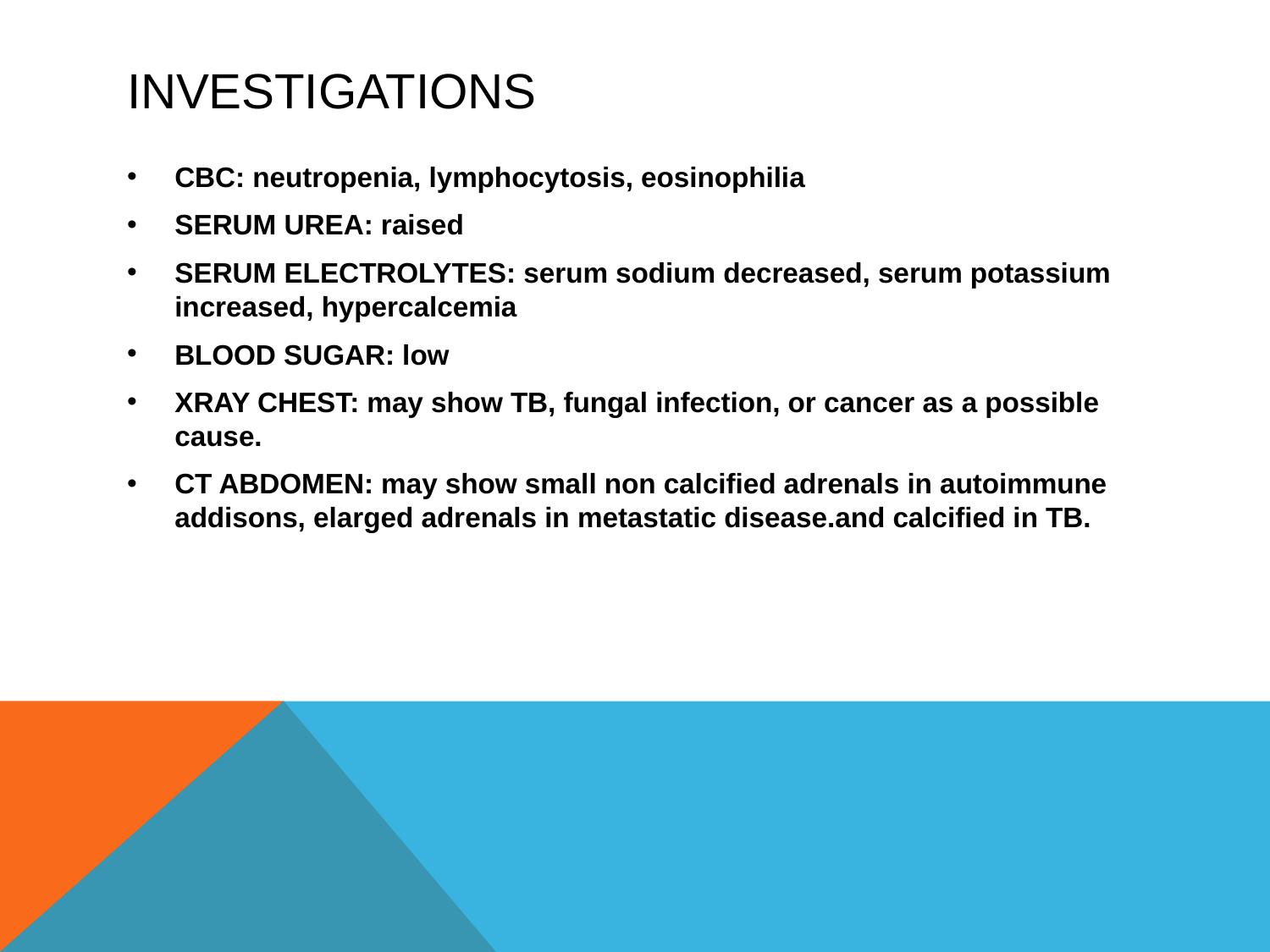

# Investigations
CBC: neutropenia, lymphocytosis, eosinophilia
SERUM UREA: raised
SERUM ELECTROLYTES: serum sodium decreased, serum potassium increased, hypercalcemia
BLOOD SUGAR: low
XRAY CHEST: may show TB, fungal infection, or cancer as a possible cause.
CT ABDOMEN: may show small non calcified adrenals in autoimmune addisons, elarged adrenals in metastatic disease.and calcified in TB.